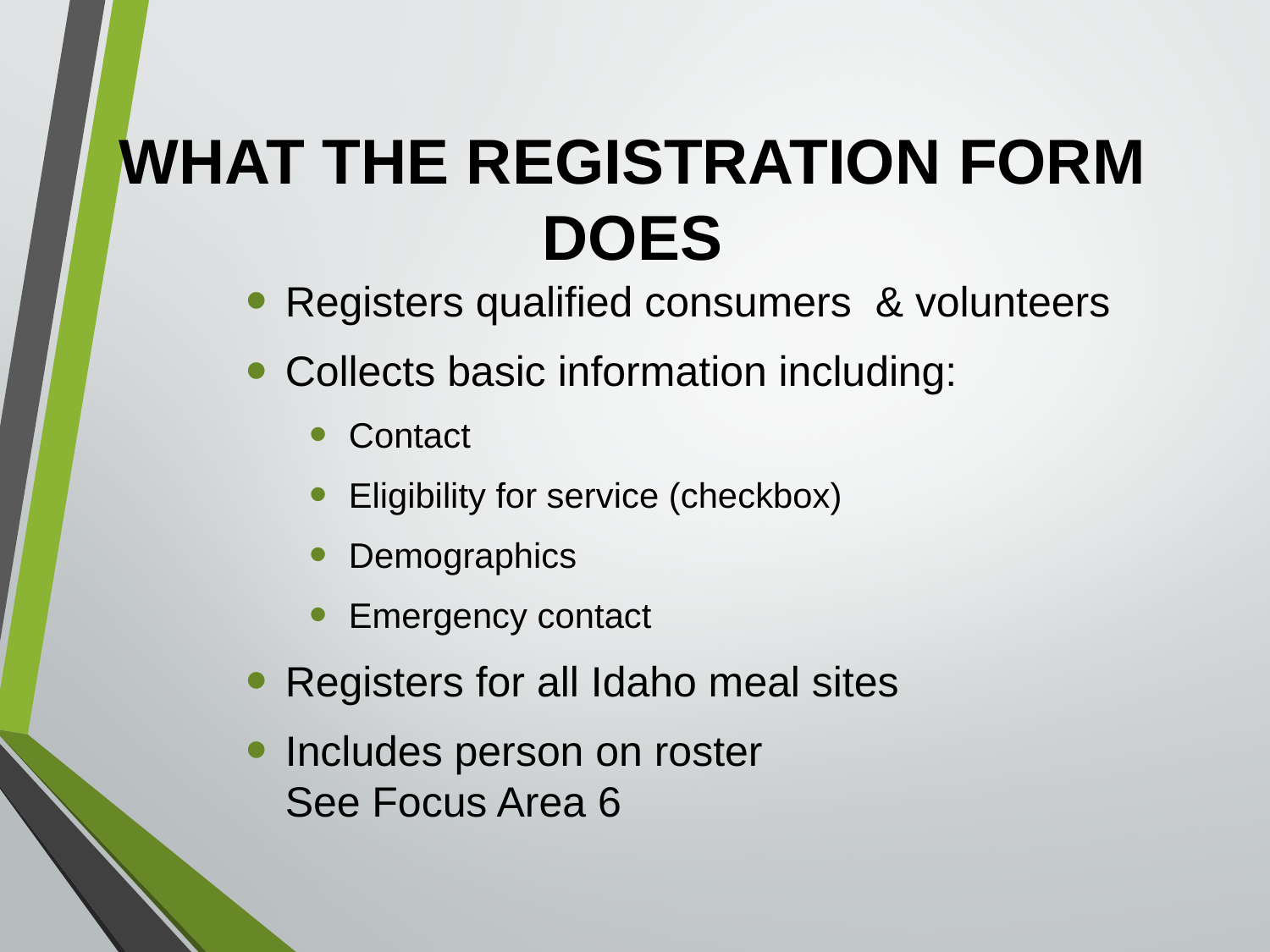

# What the Registration Form Does
Registers qualified consumers  & volunteers
Collects basic information including:
Contact
Eligibility for service (checkbox)
Demographics
Emergency contact
Registers for all Idaho meal sites
Includes person on roster
See Focus Area 6